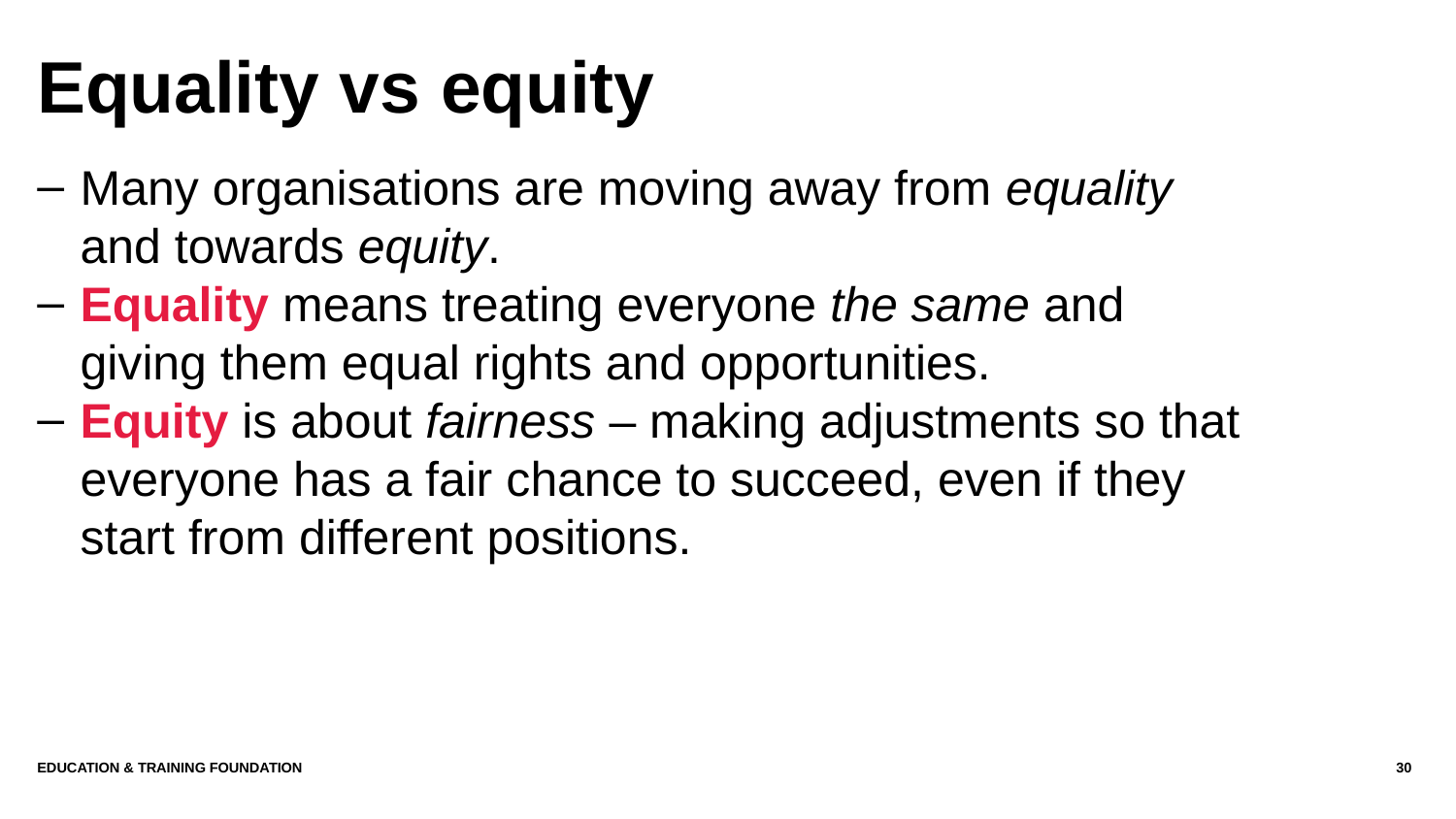

# Equality vs equity
Many organisations are moving away from equality and towards equity.
Equality means treating everyone the same and giving them equal rights and opportunities.
Equity is about fairness – making adjustments so that everyone has a fair chance to succeed, even if they start from different positions.
Education & Training Foundation
30